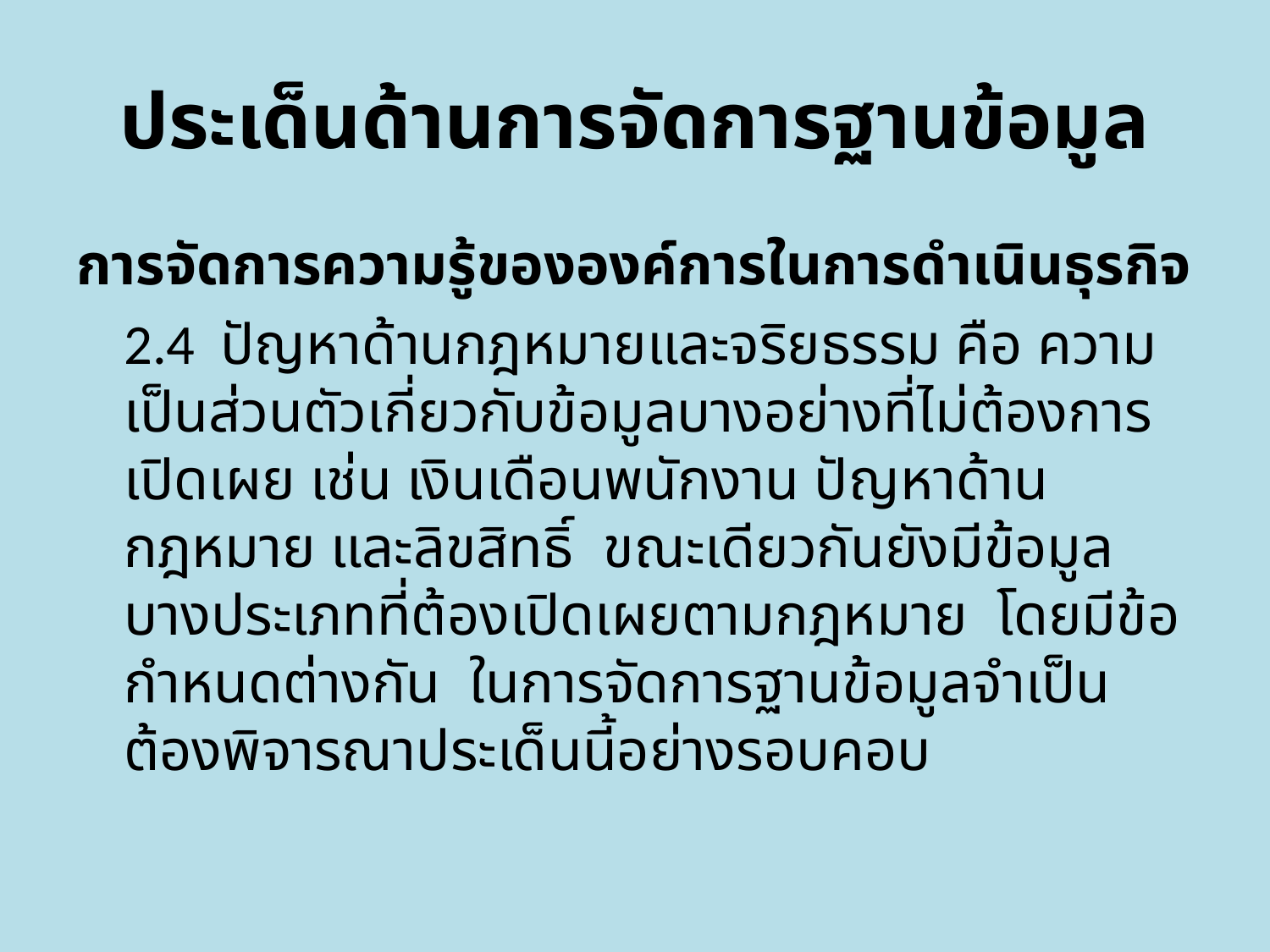

# ประเด็นด้านการจัดการฐานข้อมูล
การจัดการความรู้ขององค์การในการดำเนินธุรกิจ
	2.4  ปัญหาด้านกฎหมายและจริยธรรม คือ ความเป็นส่วนตัวเกี่ยวกับข้อมูลบางอย่างที่ไม่ต้องการเปิดเผย เช่น เงินเดือนพนักงาน ปัญหาด้านกฎหมาย และลิขสิทธิ์  ขณะเดียวกันยังมีข้อมูลบางประเภทที่ต้องเปิดเผยตามกฎหมาย  โดยมีข้อกำหนดต่างกัน  ในการจัดการฐานข้อมูลจำเป็นต้องพิจารณาประเด็นนี้อย่างรอบคอบ